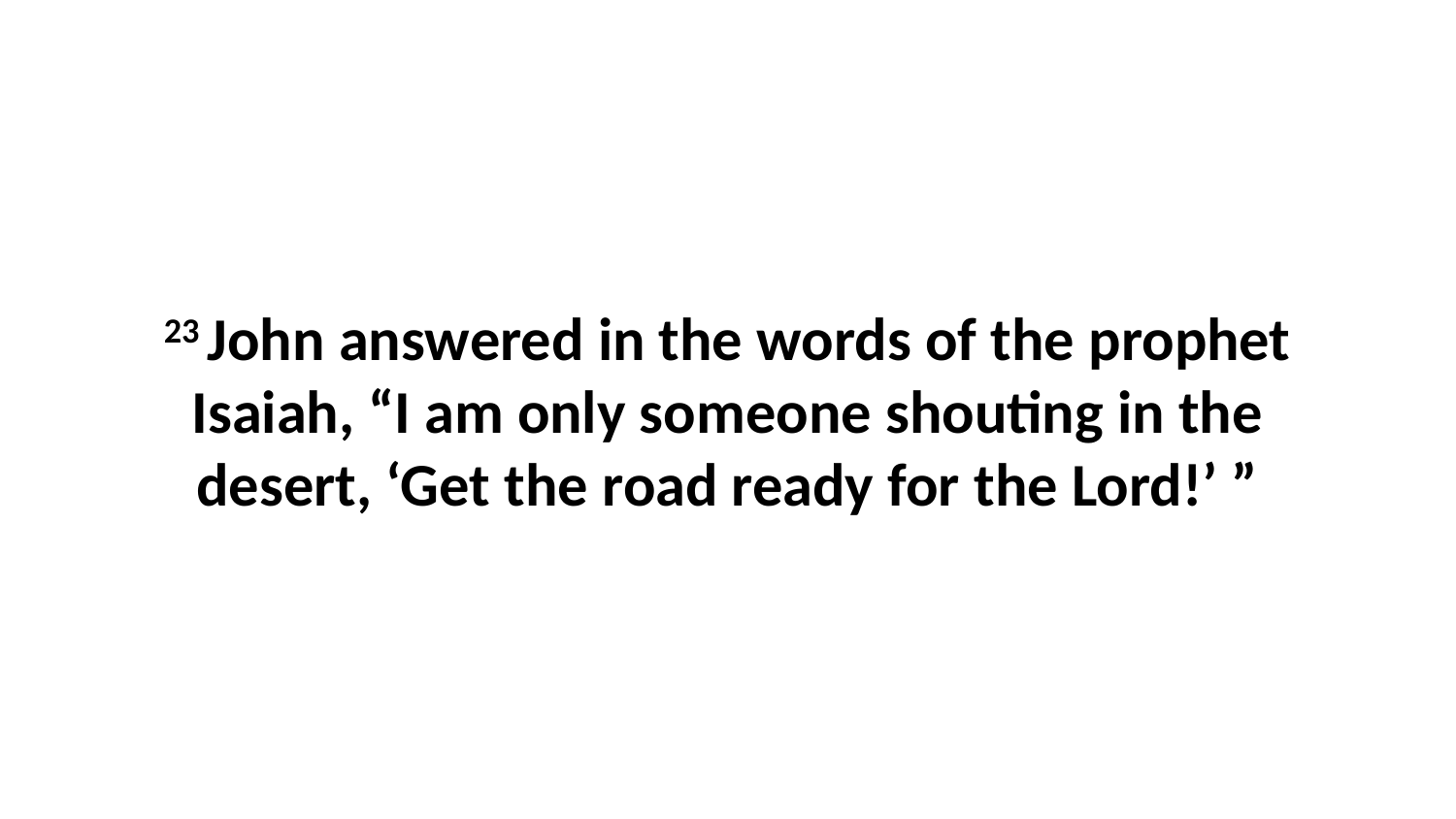

23 John answered in the words of the prophet Isaiah, “I am only someone shouting in the desert, ‘Get the road ready for the Lord!’ ”